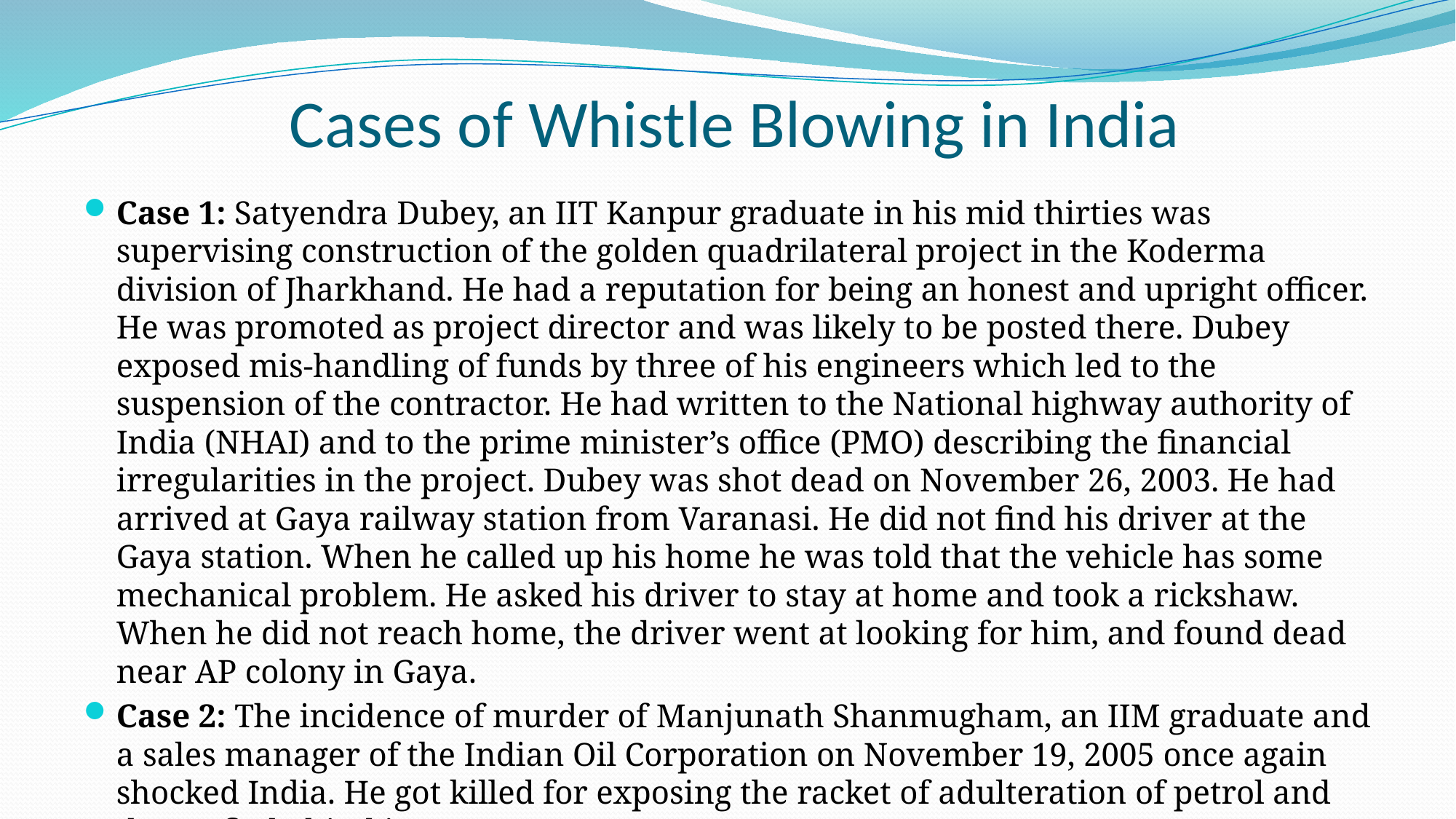

# Cases of Whistle Blowing in India
Case 1: Satyendra Dubey, an IIT Kanpur graduate in his mid thirties was supervising construction of the golden quadrilateral project in the Koderma division of Jharkhand. He had a reputation for being an honest and upright officer. He was promoted as project director and was likely to be posted there. Dubey exposed mis-handling of funds by three of his engineers which led to the suspension of the contractor. He had written to the National highway authority of India (NHAI) and to the prime minister’s office (PMO) describing the financial irregularities in the project. Dubey was shot dead on November 26, 2003. He had arrived at Gaya railway station from Varanasi. He did not find his driver at the Gaya station. When he called up his home he was told that the vehicle has some mechanical problem. He asked his driver to stay at home and took a rickshaw. When he did not reach home, the driver went at looking for him, and found dead near AP colony in Gaya.
Case 2: The incidence of murder of Manjunath Shanmugham, an IIM graduate and a sales manager of the Indian Oil Corporation on November 19, 2005 once again shocked India. He got killed for exposing the racket of adulteration of petrol and the mafia behind it.